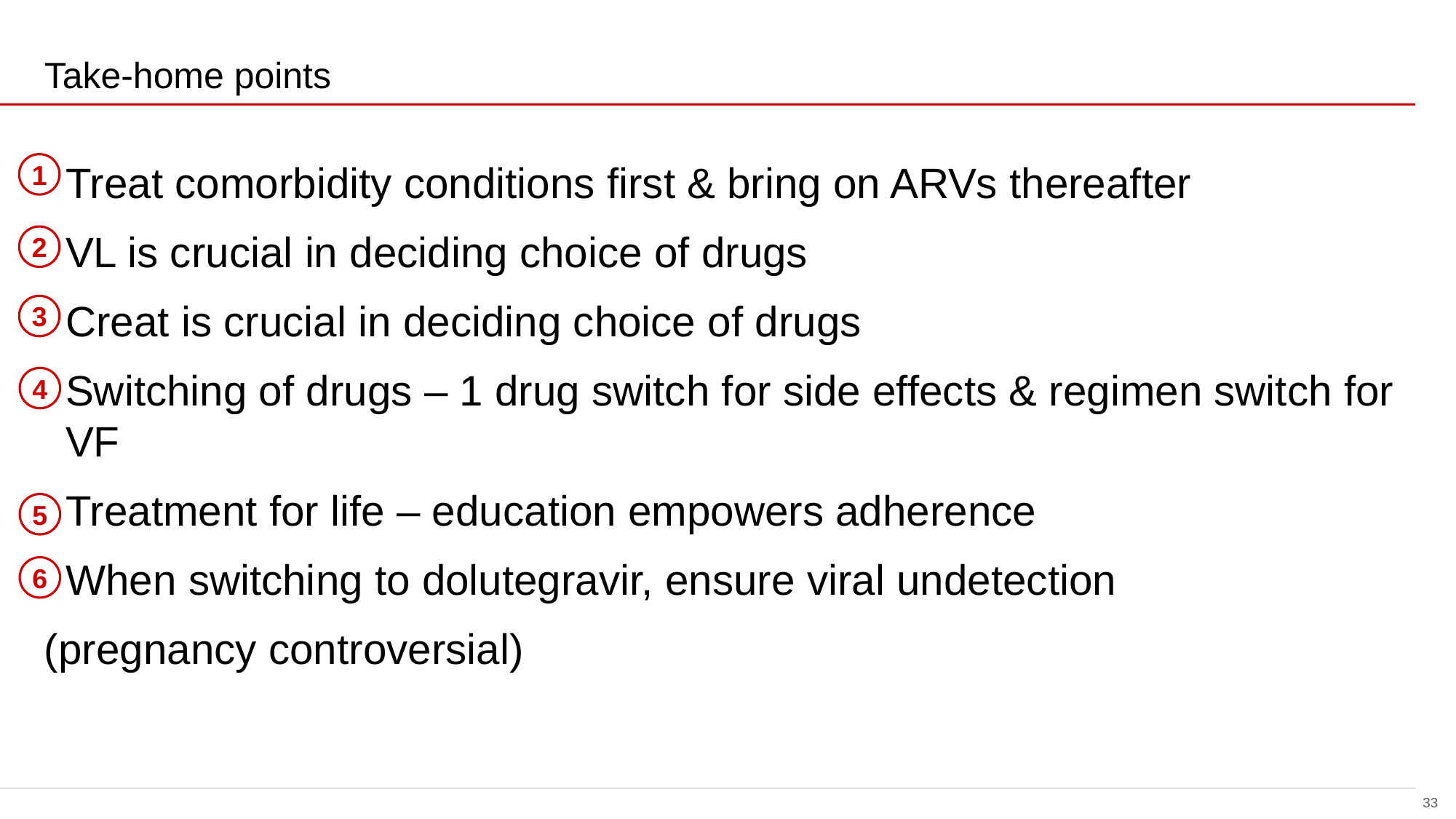

# Take-home points
overall_1_131961122812618555 columns_1_131961122812618555
Treat comorbidity conditions first & bring on ARVs thereafter
VL is crucial in deciding choice of drugs
Creat is crucial in deciding choice of drugs
Switching of drugs – 1 drug switch for side effects & regimen switch for VF
Treatment for life – education empowers adherence
When switching to dolutegravir, ensure viral undetection
(pregnancy controversial)

1
2
3
4
5
6